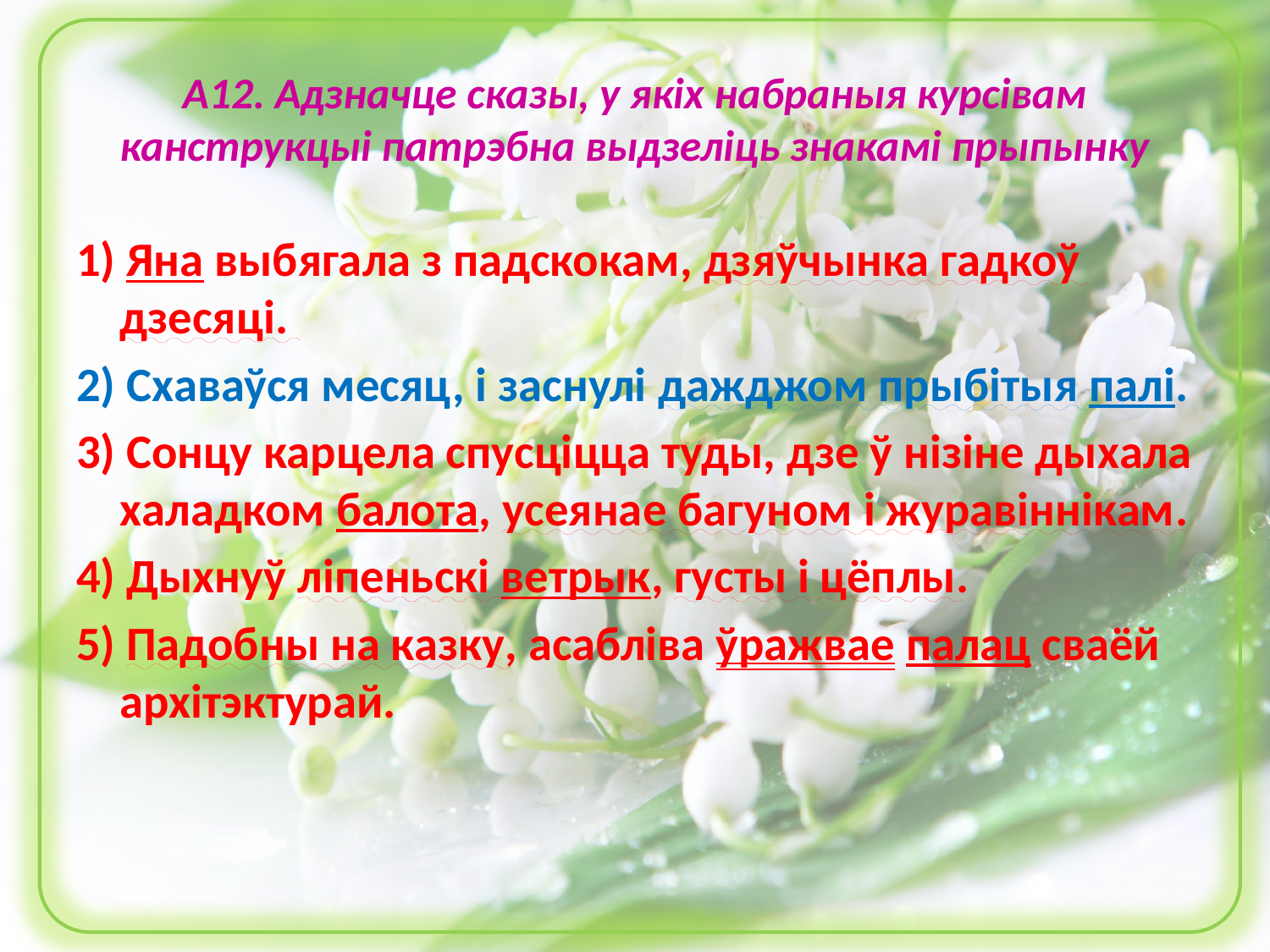

# А12. Адзначце сказы, у якіх набраныя курсівам канструкцыі патрэбна выдзеліць знакамі прыпынку
1) Яна выбягала з падскокам, дзяўчынка гадкоў дзесяці.
2) Схаваўся месяц, і заснулі дажджом прыбітыя палі.
3) Сонцу карцела спусціцца туды, дзе ў нізіне дыхала халадком балота, усеянае багуном і журавіннікам.
4) Дыхнуў ліпеньскі ветрык, густы і цёплы.
5) Падобны на казку, асабліва ўражвае палац сваёй архітэктурай.